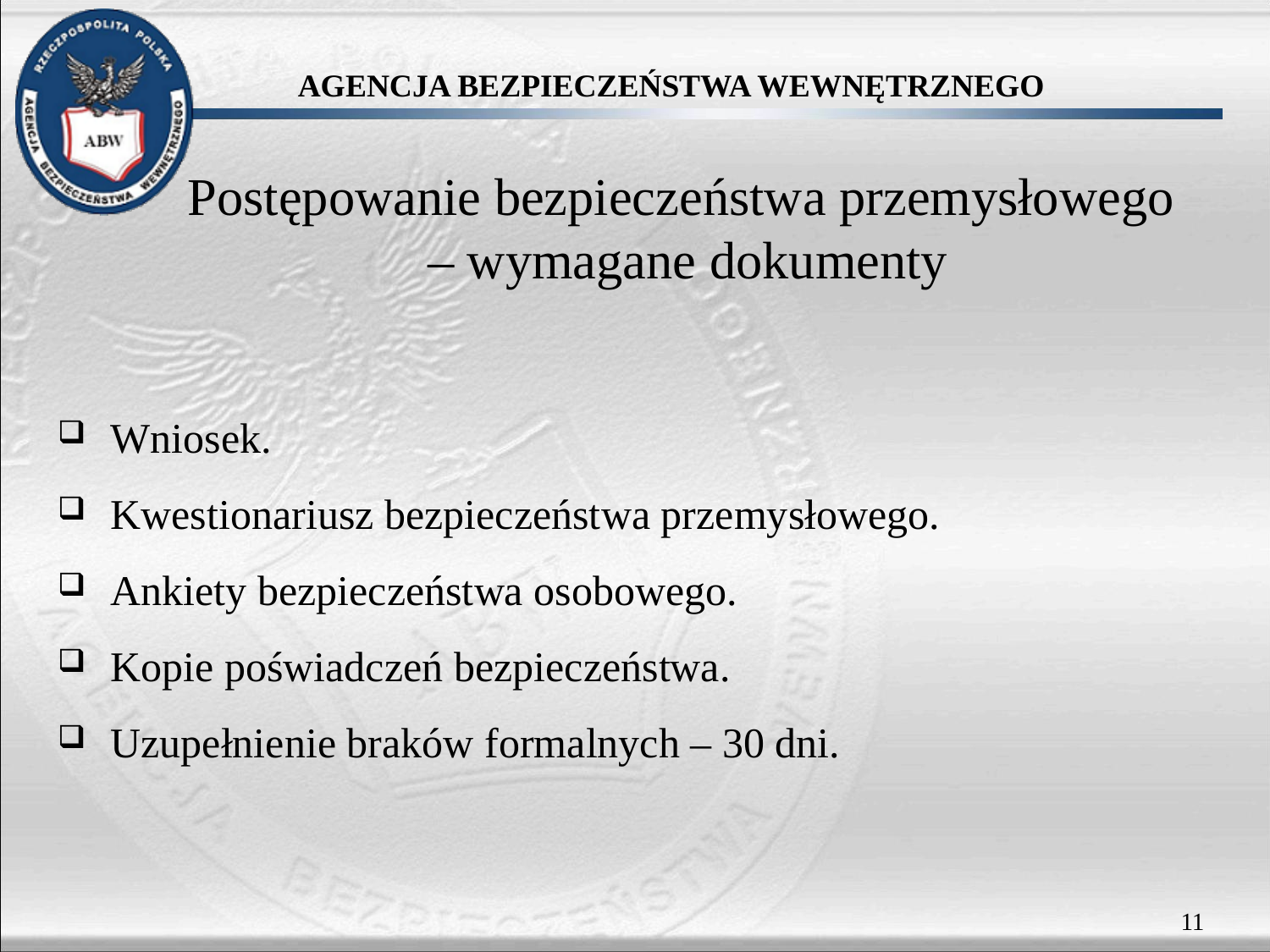

Postępowanie bezpieczeństwa przemysłowego
 – wymagane dokumenty
Wniosek.
Kwestionariusz bezpieczeństwa przemysłowego.
Ankiety bezpieczeństwa osobowego.
Kopie poświadczeń bezpieczeństwa.
Uzupełnienie braków formalnych – 30 dni.
11